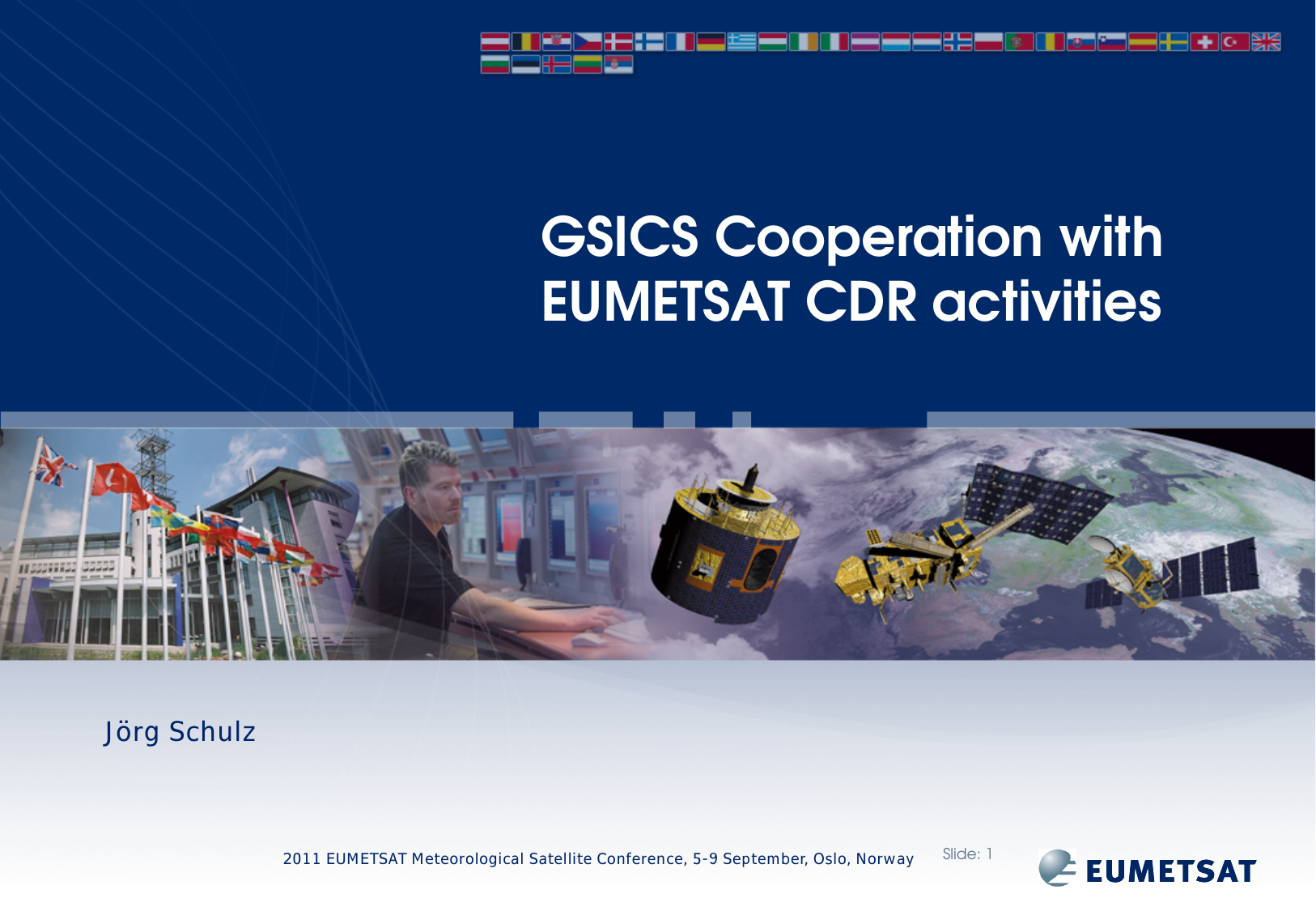

# GSICS Cooperation with EUMETSAT CDR activities
Jörg Schulz
Slide: 1